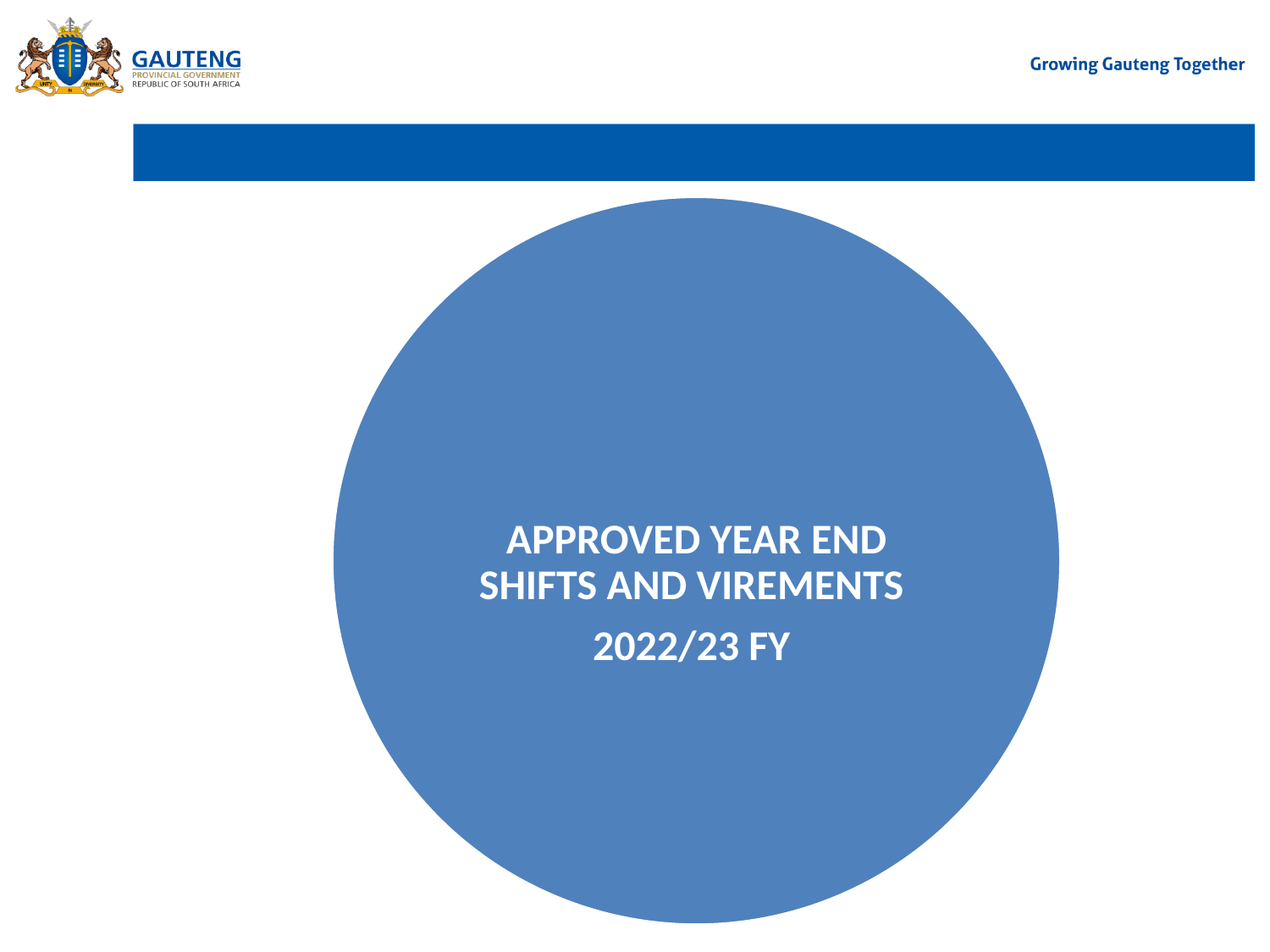

#

APPROVED YEAR END SHIFTS AND VIREMENTS
2022/23 FY